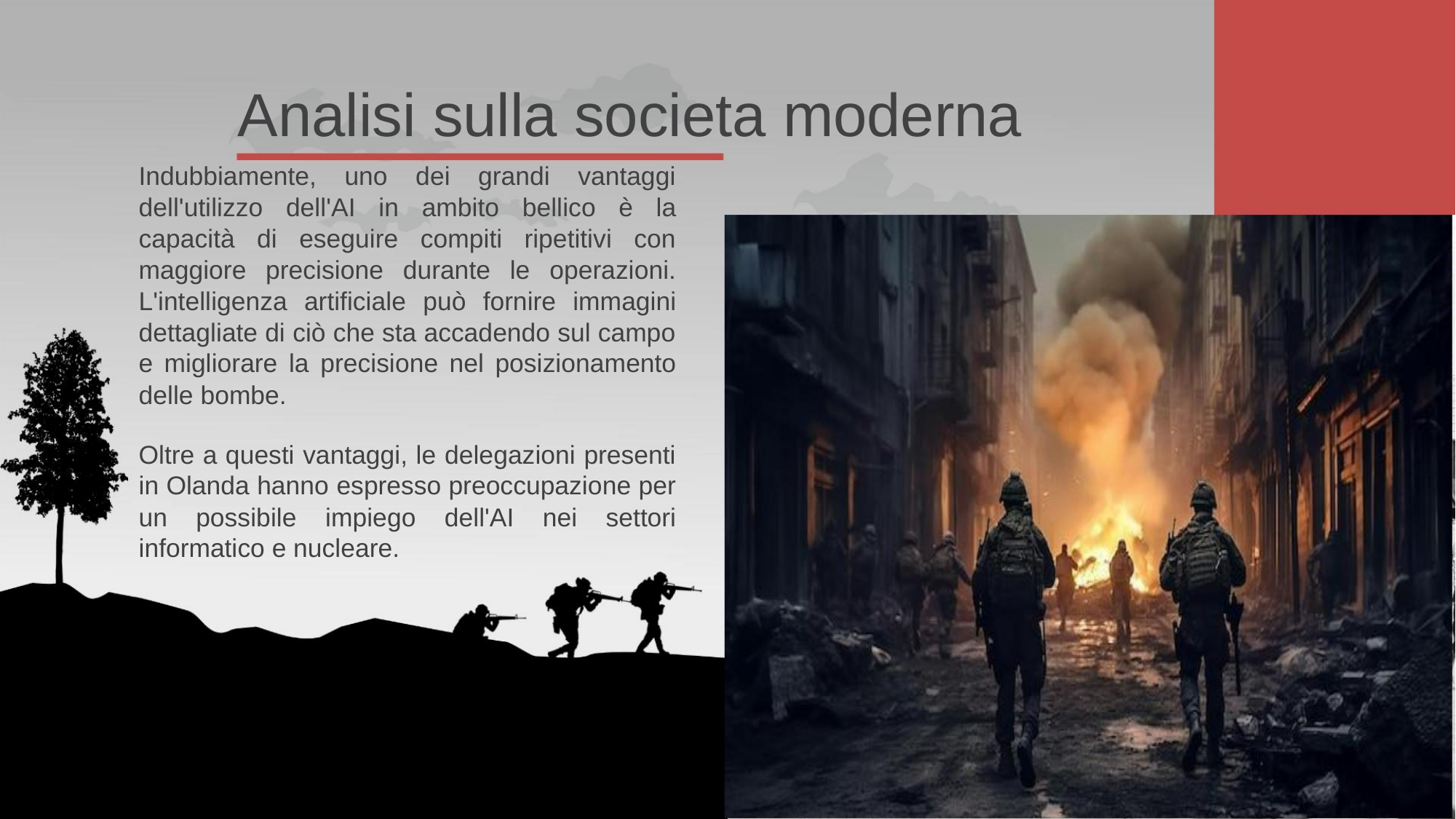

Analisi sulla societa moderna
Indubbiamente, uno dei grandi vantaggi
dell'utilizzo dell'AI in ambito bellico è la
capacità di eseguire compiti ripetitivi con
maggiore precisione durante le operazioni.
L'intelligenza artificiale può fornire immagini
dettagliate di ciò che sta accadendo sul campo
e migliorare la precisione nel posizionamento
delle bombe.
Oltre a questi vantaggi, le delegazioni presenti
in Olanda hanno espresso preoccupazione per
un possibile impiego dell'AI nei settori
informatico e nucleare.